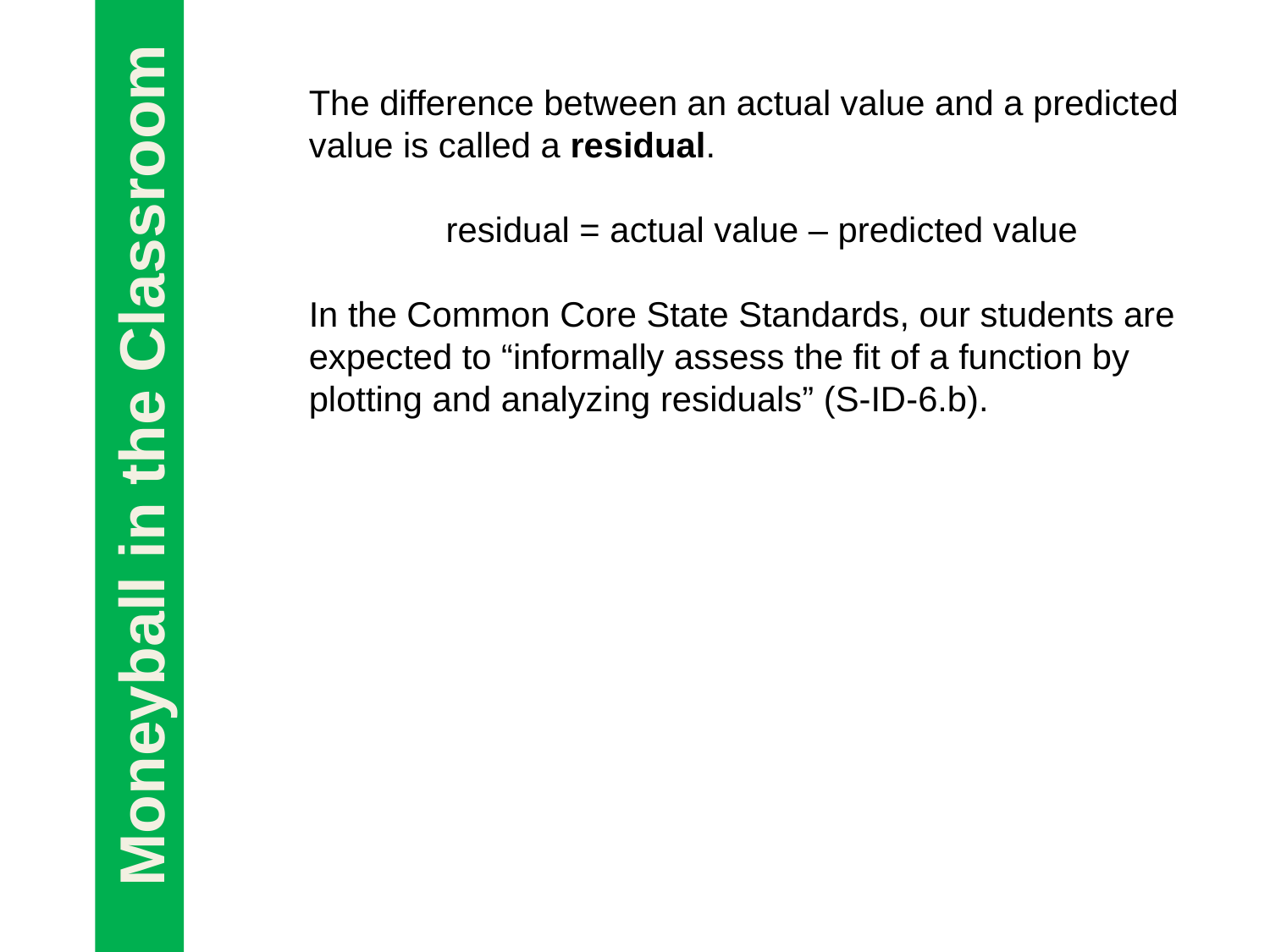

The difference between an actual value and a predicted value is called a residual.

residual = actual value – predicted value

In the Common Core State Standards, our students are expected to “informally assess the fit of a function by plotting and analyzing residuals” (S-ID-6.b).

Moneyball in the Classroom